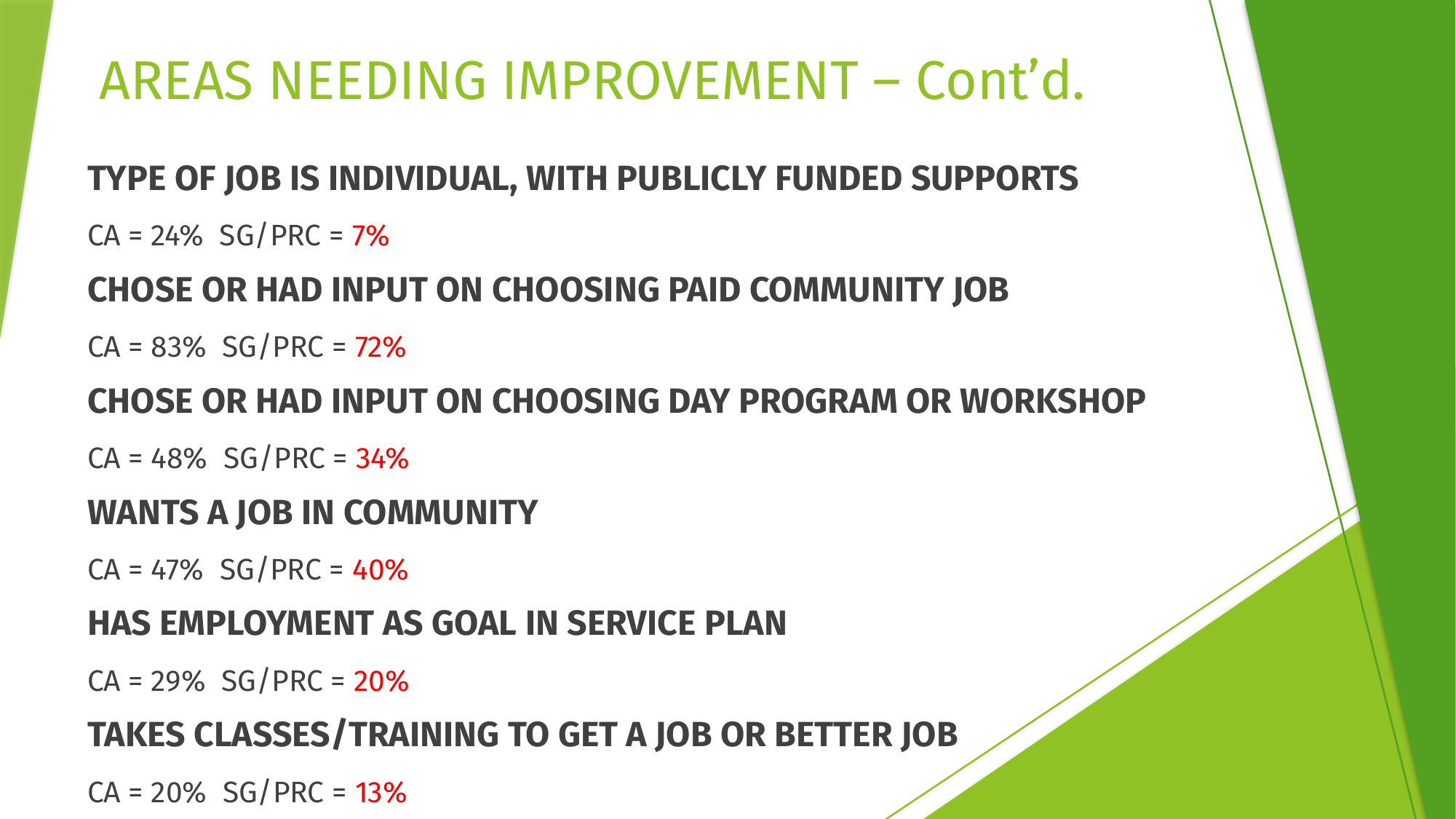

# AREAS NEEDING IMPROVEMENT – Cont’d.

TYPE OF JOB IS INDIVIDUAL, WITH PUBLICLY FUNDED SUPPORTS
	CA = 24%  SG/PRC = 7%
CHOSE OR HAD INPUT ON CHOOSING PAID COMMUNITY JOB
	CA = 83%  SG/PRC = 72%
CHOSE OR HAD INPUT ON CHOOSING DAY PROGRAM OR WORKSHOP
	CA = 48%  SG/PRC = 34%
WANTS A JOB IN COMMUNITY
	CA = 47%  SG/PRC = 40%
HAS EMPLOYMENT AS GOAL IN SERVICE PLAN
	CA = 29%  SG/PRC = 20%
TAKES CLASSES/TRAINING TO GET A JOB OR BETTER JOB
	CA = 20%  SG/PRC = 13%